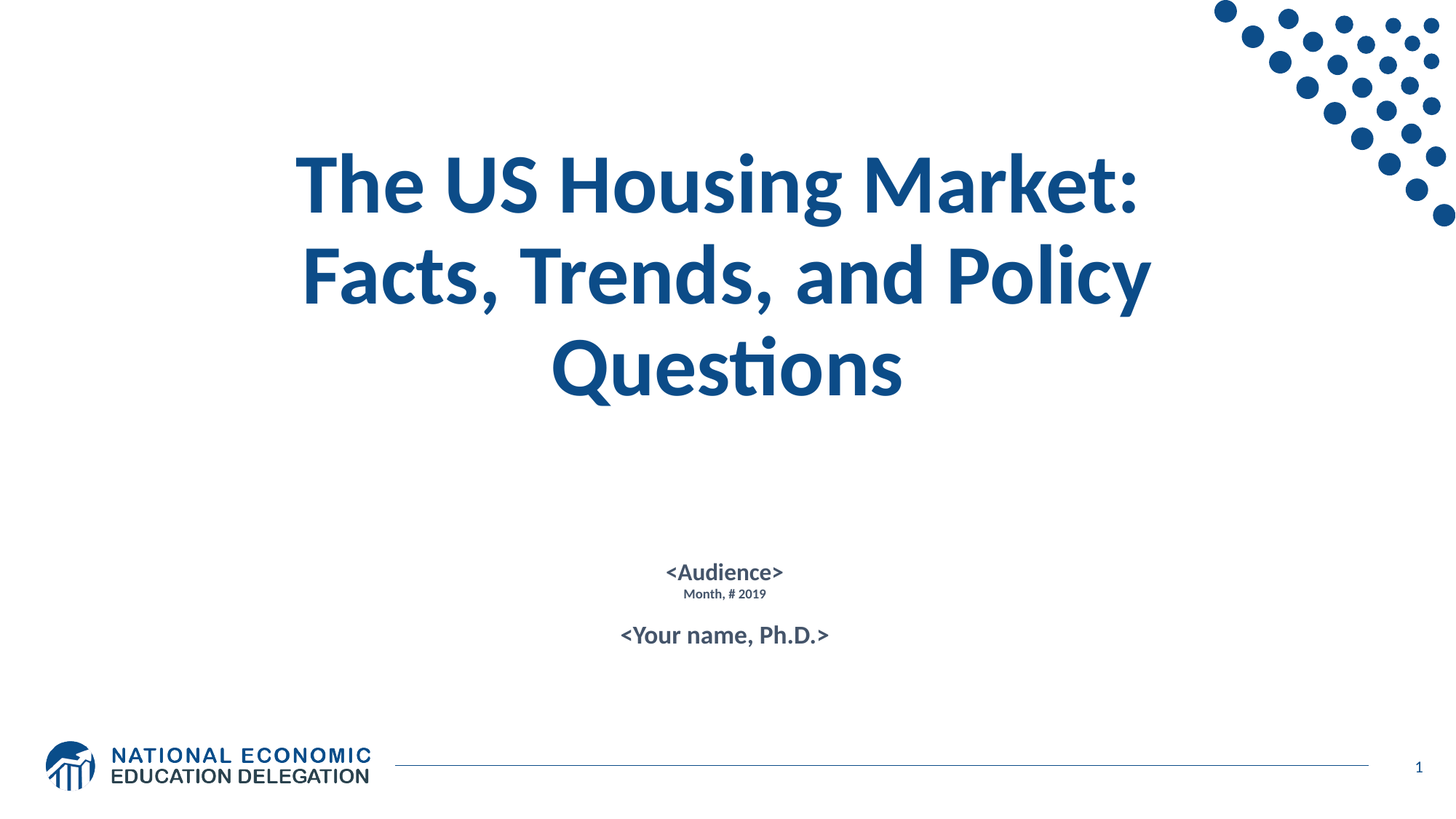

# The US Housing Market: Facts, Trends, and Policy Questions
<Audience>
Month, # 2019

<Your name, Ph.D.>
1